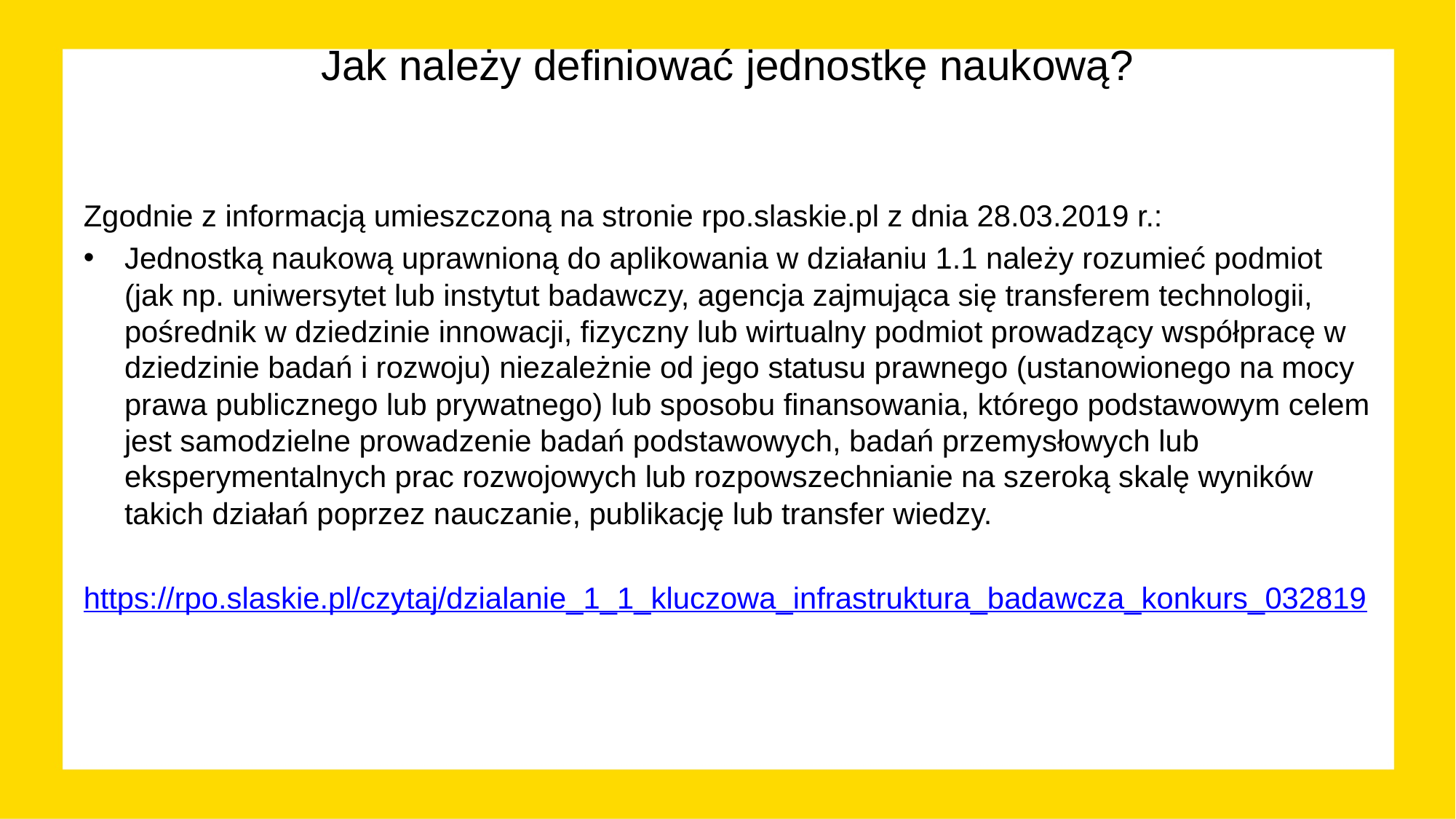

# Jak należy definiować jednostkę naukową?
Zgodnie z informacją umieszczoną na stronie rpo.slaskie.pl z dnia 28.03.2019 r.:
Jednostką naukową uprawnioną do aplikowania w działaniu 1.1 należy rozumieć podmiot (jak np. uniwersytet lub instytut badawczy, agencja zajmująca się transferem technologii, pośrednik w dziedzinie innowacji, fizyczny lub wirtualny podmiot prowadzący współpracę w dziedzinie badań i rozwoju) niezależnie od jego statusu prawnego (ustanowionego na mocy prawa publicznego lub prywatnego) lub sposobu finansowania, którego podstawowym celem jest samodzielne prowadzenie badań podstawowych, badań przemysłowych lub eksperymentalnych prac rozwojowych lub rozpowszechnianie na szeroką skalę wyników takich działań poprzez nauczanie, publikację lub transfer wiedzy.

https://rpo.slaskie.pl/czytaj/dzialanie_1_1_kluczowa_infrastruktura_badawcza_konkurs_032819